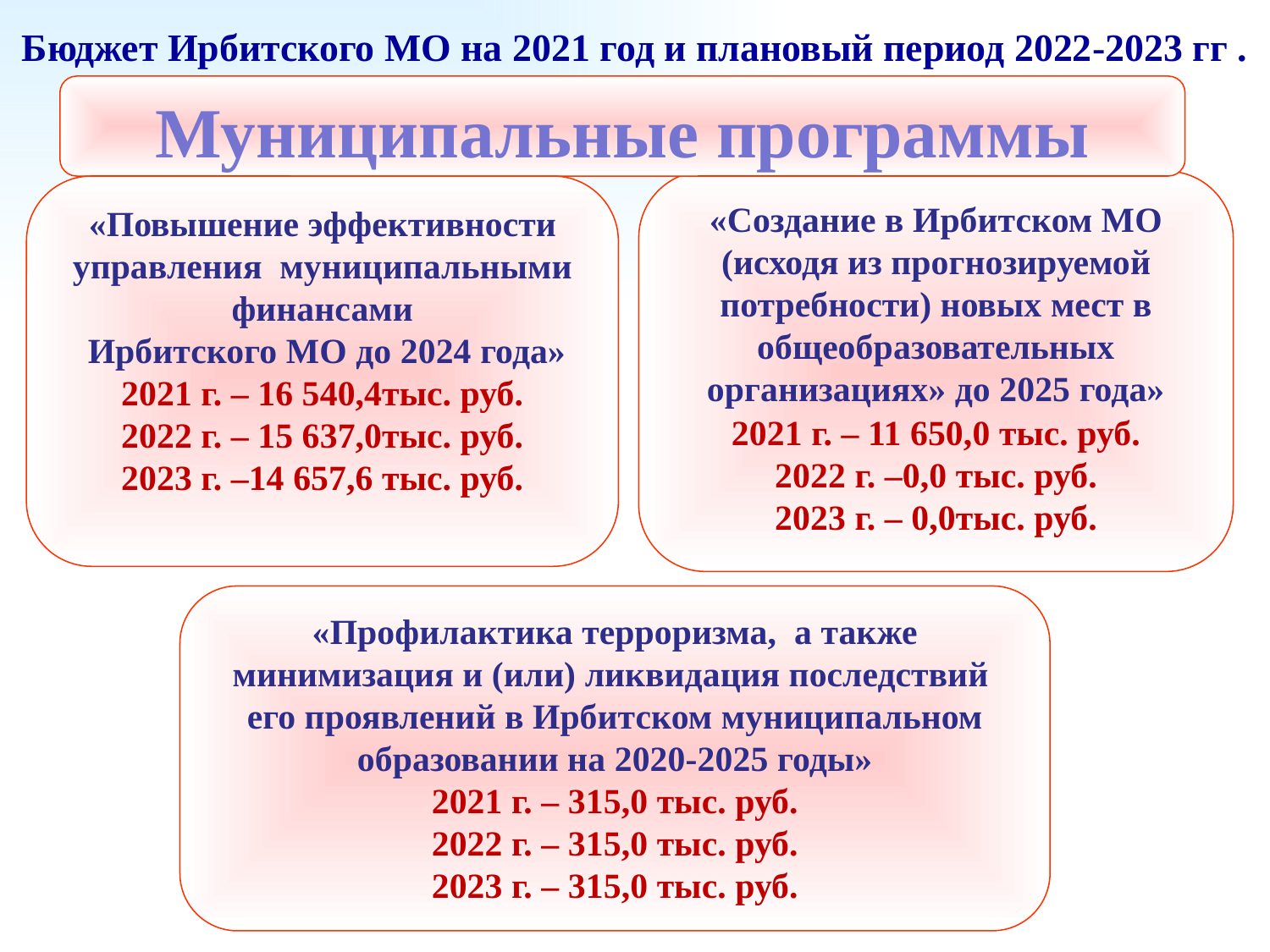

# Бюджет Ирбитского МО на 2021 год и плановый период 2022-2023 гг .
Муниципальные программы
«Создание в Ирбитском МО (исходя из прогнозируемой потребности) новых мест в общеобразовательных организациях» до 2025 года»
2021 г. – 11 650,0 тыс. руб.
2022 г. –0,0 тыс. руб.
2023 г. – 0,0тыс. руб.

«Повышение эффективности управления  муниципальными финансами
 Ирбитского МО до 2024 года»
2021 г. – 16 540,4тыс. руб.
2022 г. – 15 637,0тыс. руб.
2023 г. –14 657,6 тыс. руб.
«Профилактика терроризма,  а также минимизация и (или) ликвидация последствий  его проявлений в Ирбитском муниципальном образовании на 2020-2025 годы»
2021 г. – 315,0 тыс. руб.
2022 г. – 315,0 тыс. руб.
2023 г. – 315,0 тыс. руб.